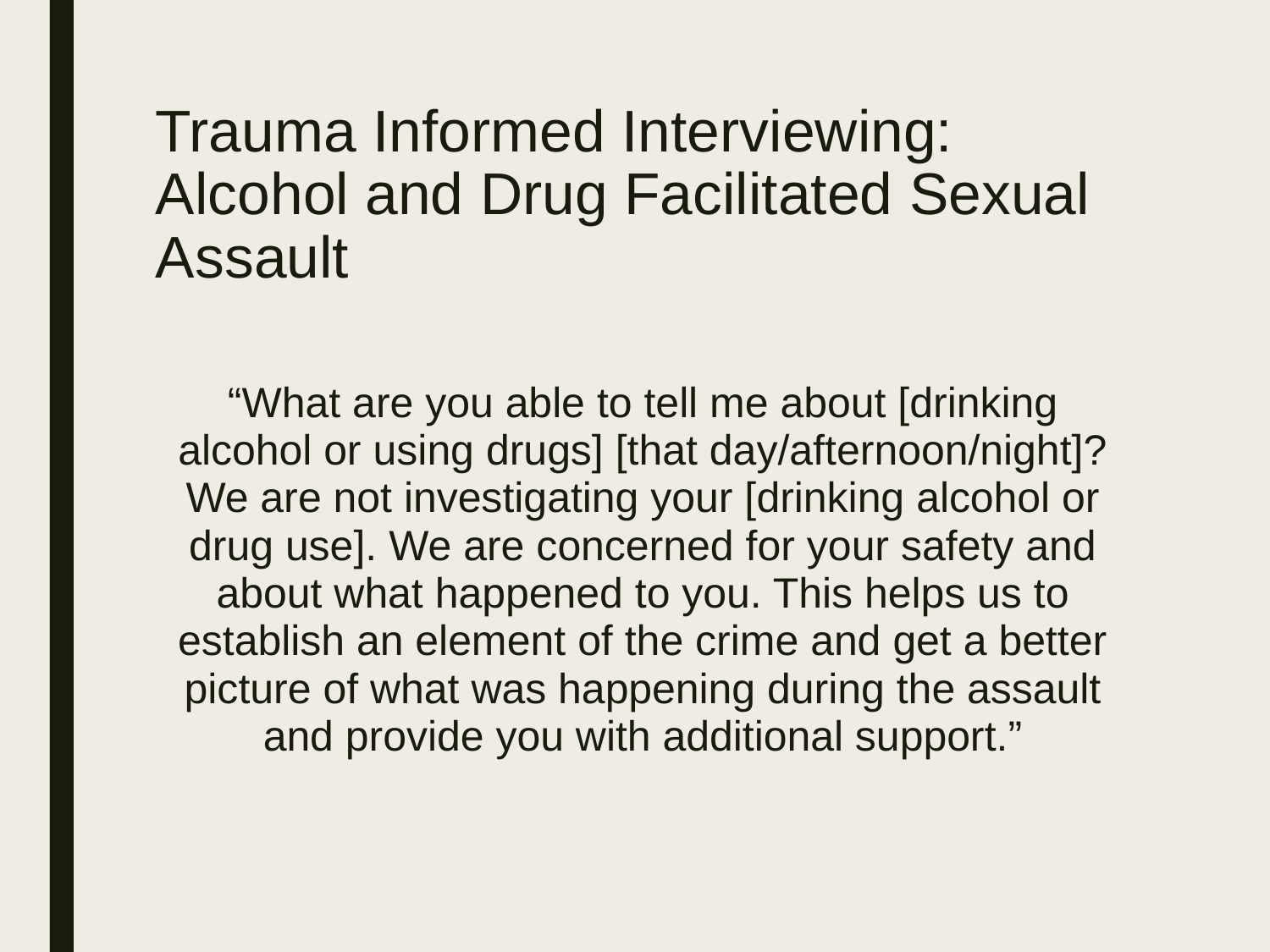

# Trauma Informed Interviewing: Alcohol and Drug Facilitated Sexual Assault
“What are you able to tell me about [drinking alcohol or using drugs] [that day/afternoon/night]? We are not investigating your [drinking alcohol or drug use]. We are concerned for your safety and about what happened to you. This helps us to establish an element of the crime and get a better picture of what was happening during the assault and provide you with additional support.”